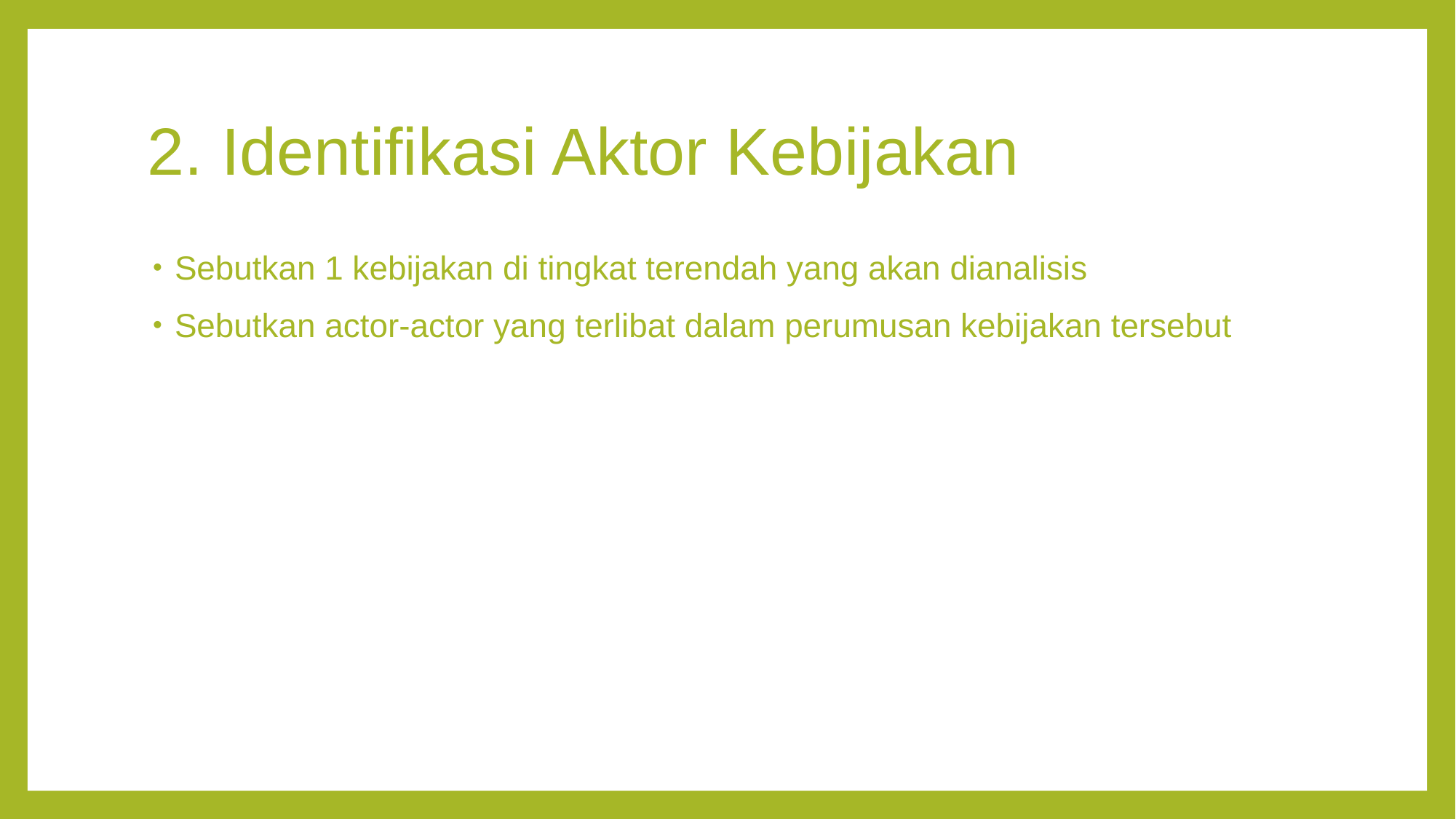

# 2. Identifikasi Aktor Kebijakan
Sebutkan 1 kebijakan di tingkat terendah yang akan dianalisis
Sebutkan actor-actor yang terlibat dalam perumusan kebijakan tersebut